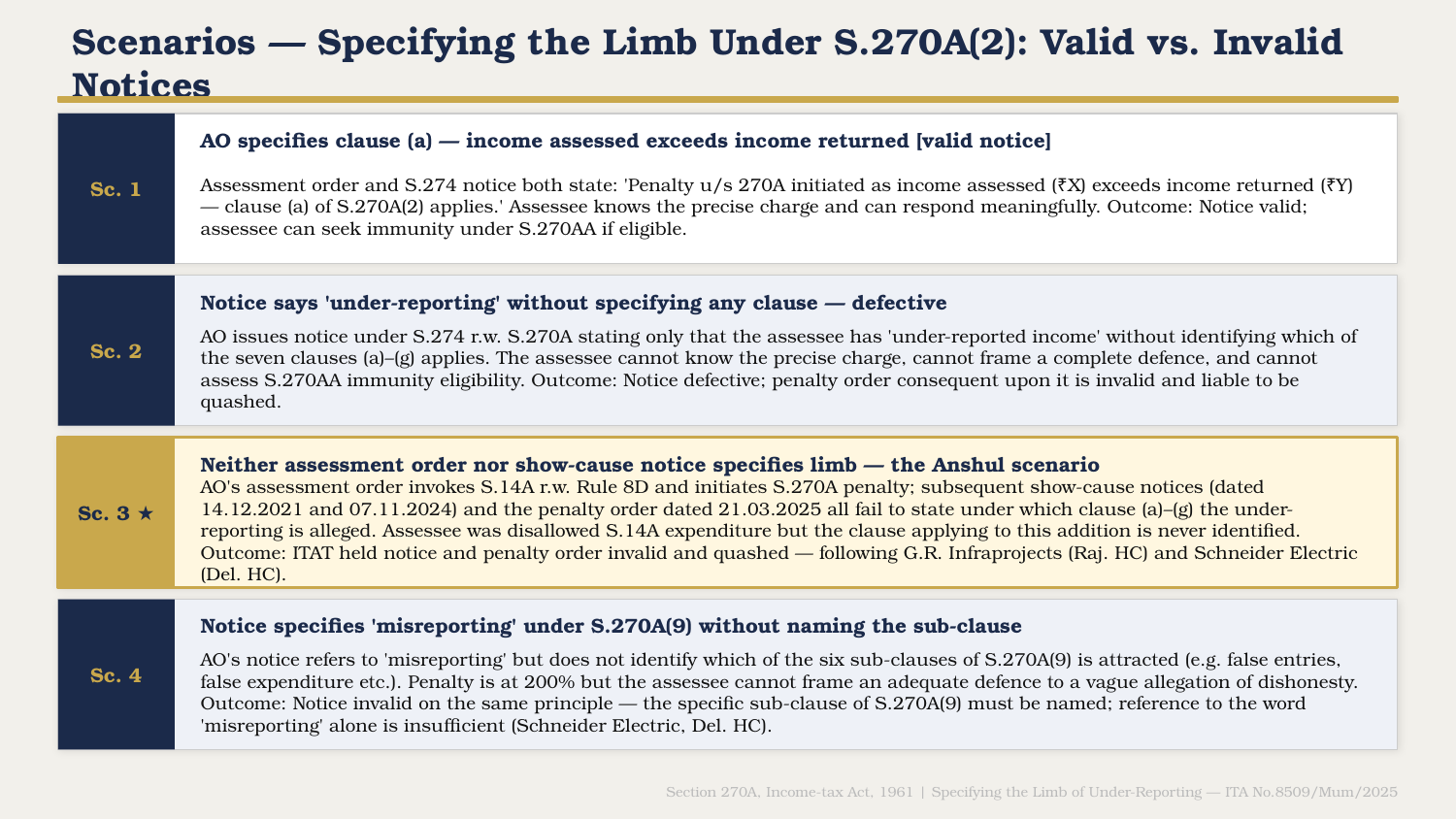

Scenarios — Specifying the Limb Under S.270A(2): Valid vs. Invalid Notices

Sc. 1
AO specifies clause (a) — income assessed exceeds income returned [valid notice]
Assessment order and S.274 notice both state: 'Penalty u/s 270A initiated as income assessed (₹X) exceeds income returned (₹Y) — clause (a) of S.270A(2) applies.' Assessee knows the precise charge and can respond meaningfully. Outcome: Notice valid; assessee can seek immunity under S.270AA if eligible.

Sc. 2
Notice says 'under-reporting' without specifying any clause — defective
AO issues notice under S.274 r.w. S.270A stating only that the assessee has 'under-reported income' without identifying which of the seven clauses (a)–(g) applies. The assessee cannot know the precise charge, cannot frame a complete defence, and cannot assess S.270AA immunity eligibility. Outcome: Notice defective; penalty order consequent upon it is invalid and liable to be quashed.

Sc. 3 ★
Neither assessment order nor show-cause notice specifies limb — the Anshul scenario
AO's assessment order invokes S.14A r.w. Rule 8D and initiates S.270A penalty; subsequent show-cause notices (dated 14.12.2021 and 07.11.2024) and the penalty order dated 21.03.2025 all fail to state under which clause (a)–(g) the under-reporting is alleged. Assessee was disallowed S.14A expenditure but the clause applying to this addition is never identified. Outcome: ITAT held notice and penalty order invalid and quashed — following G.R. Infraprojects (Raj. HC) and Schneider Electric (Del. HC).

Sc. 4
Notice specifies 'misreporting' under S.270A(9) without naming the sub-clause
AO's notice refers to 'misreporting' but does not identify which of the six sub-clauses of S.270A(9) is attracted (e.g. false entries, false expenditure etc.). Penalty is at 200% but the assessee cannot frame an adequate defence to a vague allegation of dishonesty. Outcome: Notice invalid on the same principle — the specific sub-clause of S.270A(9) must be named; reference to the word 'misreporting' alone is insufficient (Schneider Electric, Del. HC).

Section 270A, Income-tax Act, 1961 | Specifying the Limb of Under-Reporting — ITA No.8509/Mum/2025